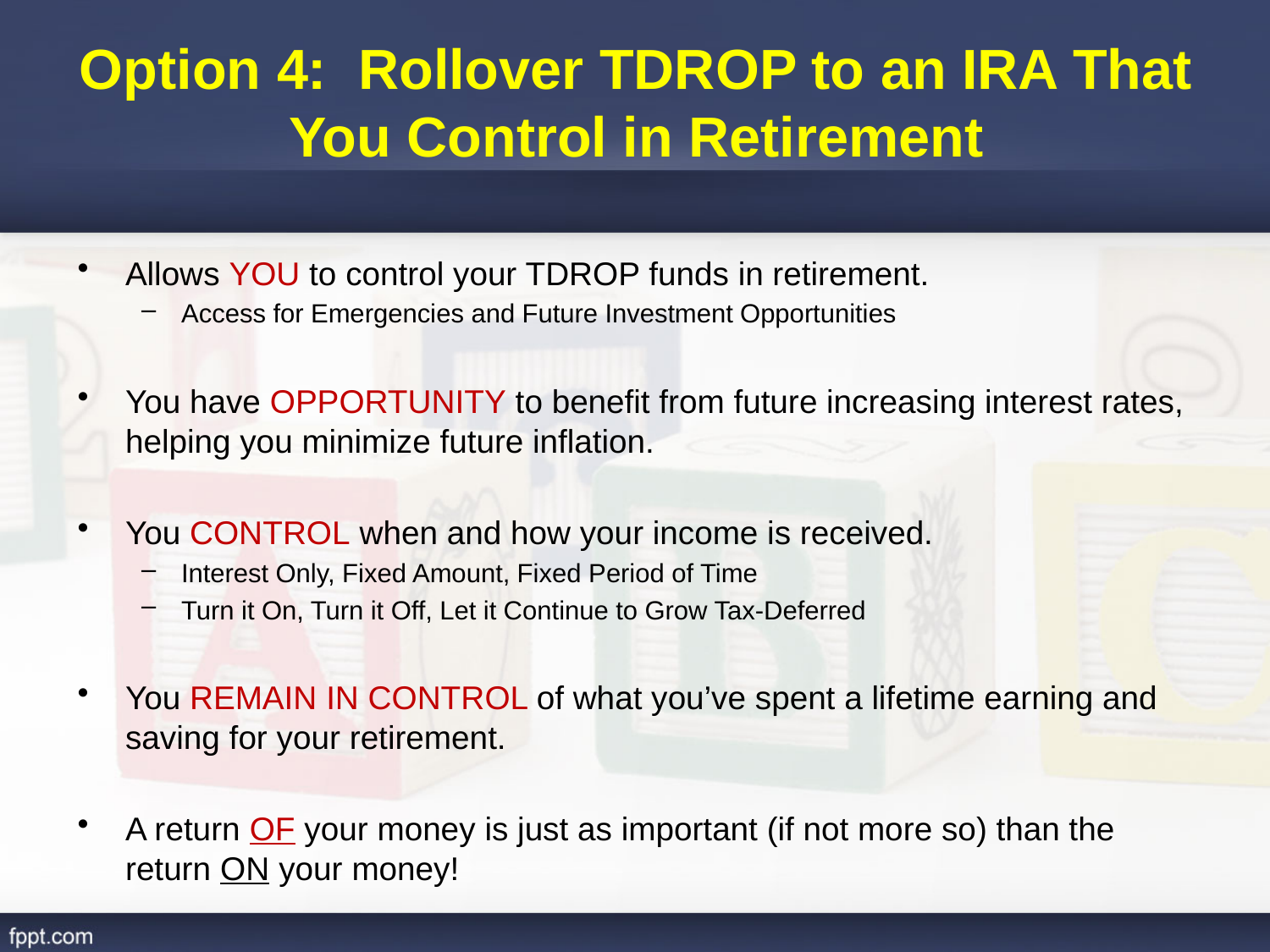

# Option 4:  Rollover TDROP to an IRA That You Control in Retirement
Allows YOU to control your TDROP funds in retirement.
Access for Emergencies and Future Investment Opportunities

You have OPPORTUNITY to benefit from future increasing interest rates, helping you minimize future inflation.

You CONTROL when and how your income is received.
Interest Only, Fixed Amount, Fixed Period of Time
Turn it On, Turn it Off, Let it Continue to Grow Tax-Deferred

You REMAIN IN CONTROL of what you’ve spent a lifetime earning and saving for your retirement.

A return OF your money is just as important (if not more so) than the return ON your money!